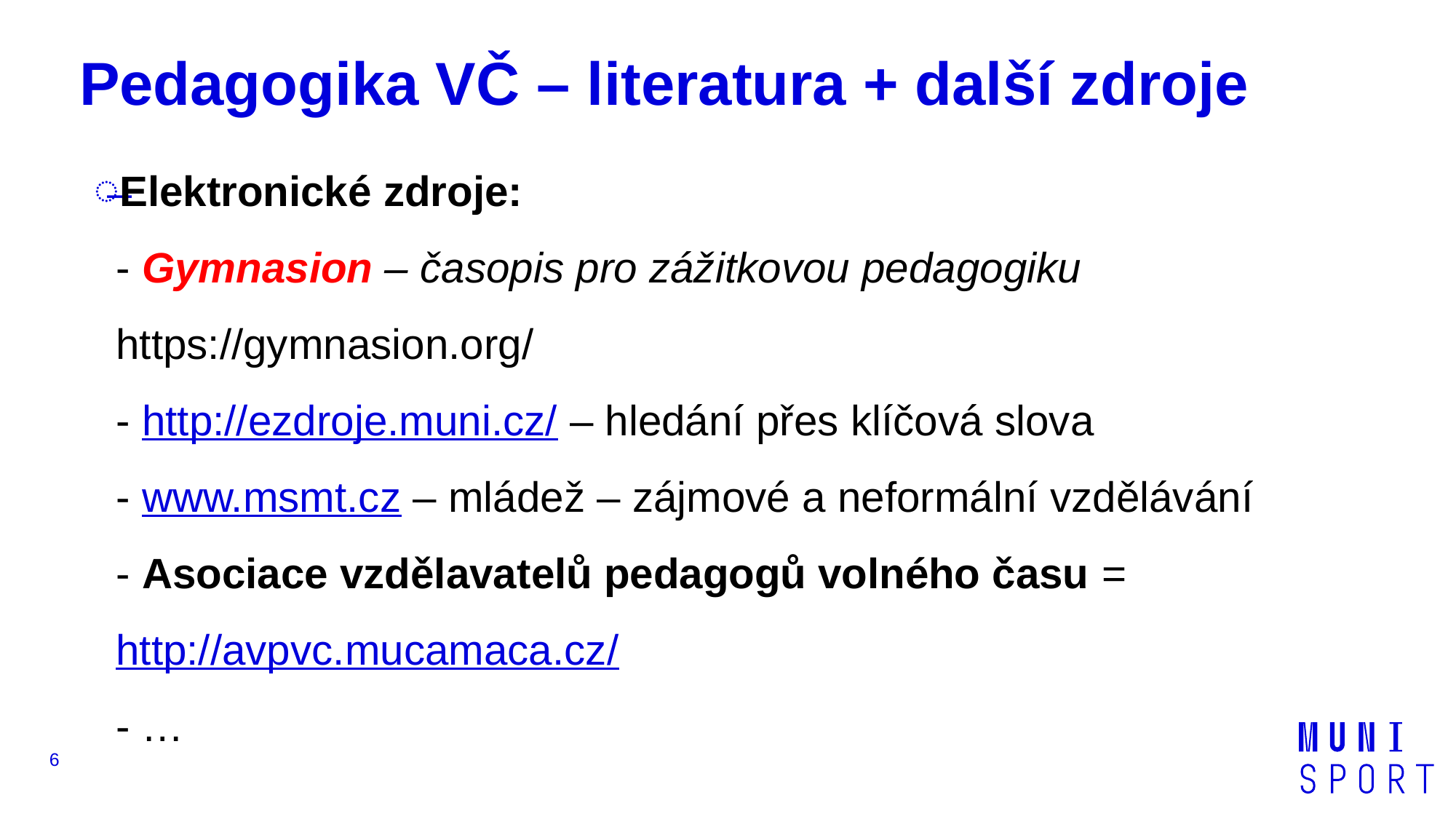

# Pedagogika VČ – literatura + další zdroje
Elektronické zdroje:
- Gymnasion – časopis pro zážitkovou pedagogiku https://gymnasion.org/
- http://ezdroje.muni.cz/ – hledání přes klíčová slova
- www.msmt.cz – mládež – zájmové a neformální vzdělávání
- Asociace vzdělavatelů pedagogů volného času = http://avpvc.mucamaca.cz/
- …

6